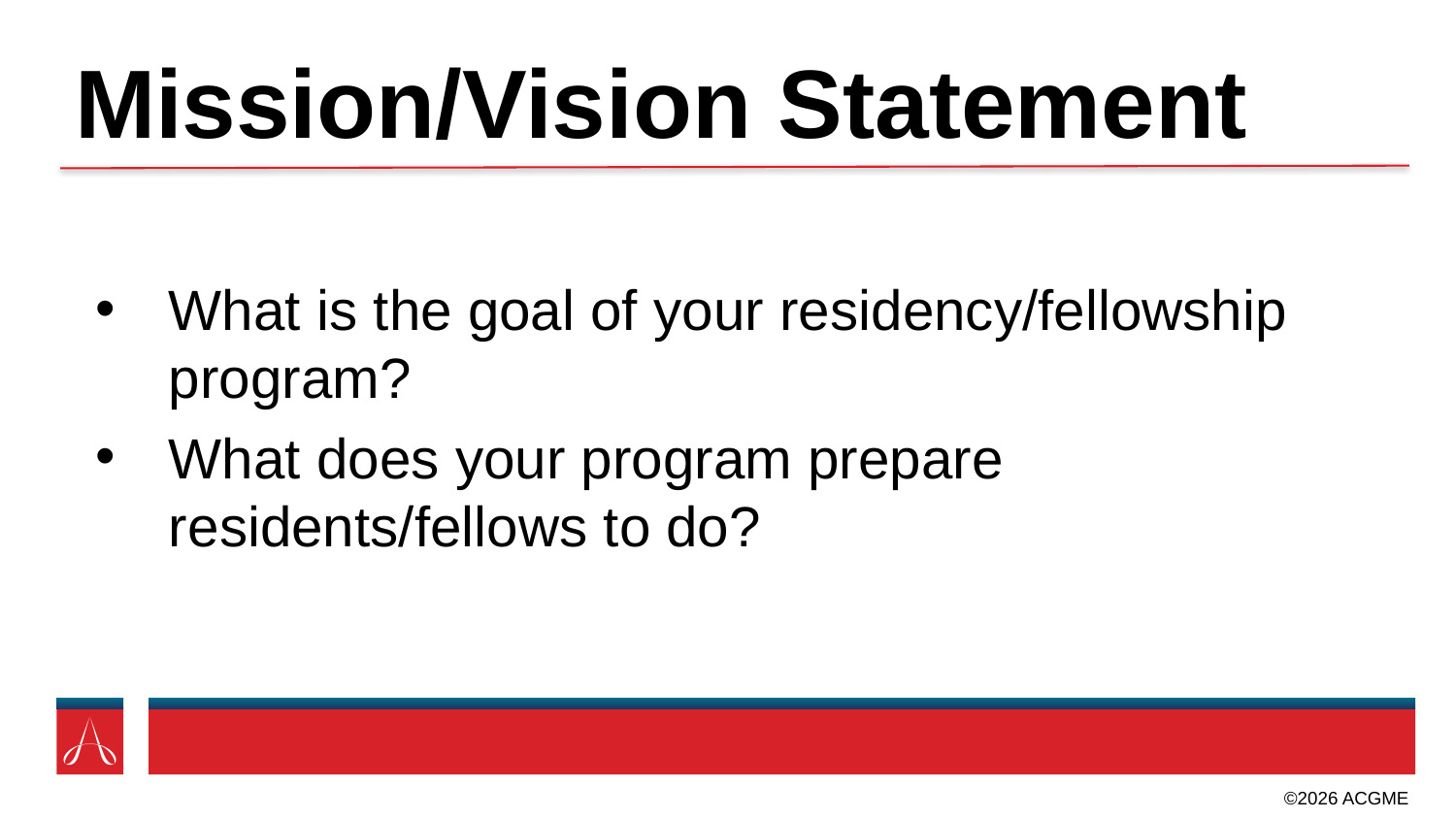

# Mission/Vision Statement

What is the goal of your residency/fellowship program?
What does your program prepare residents/fellows to do?